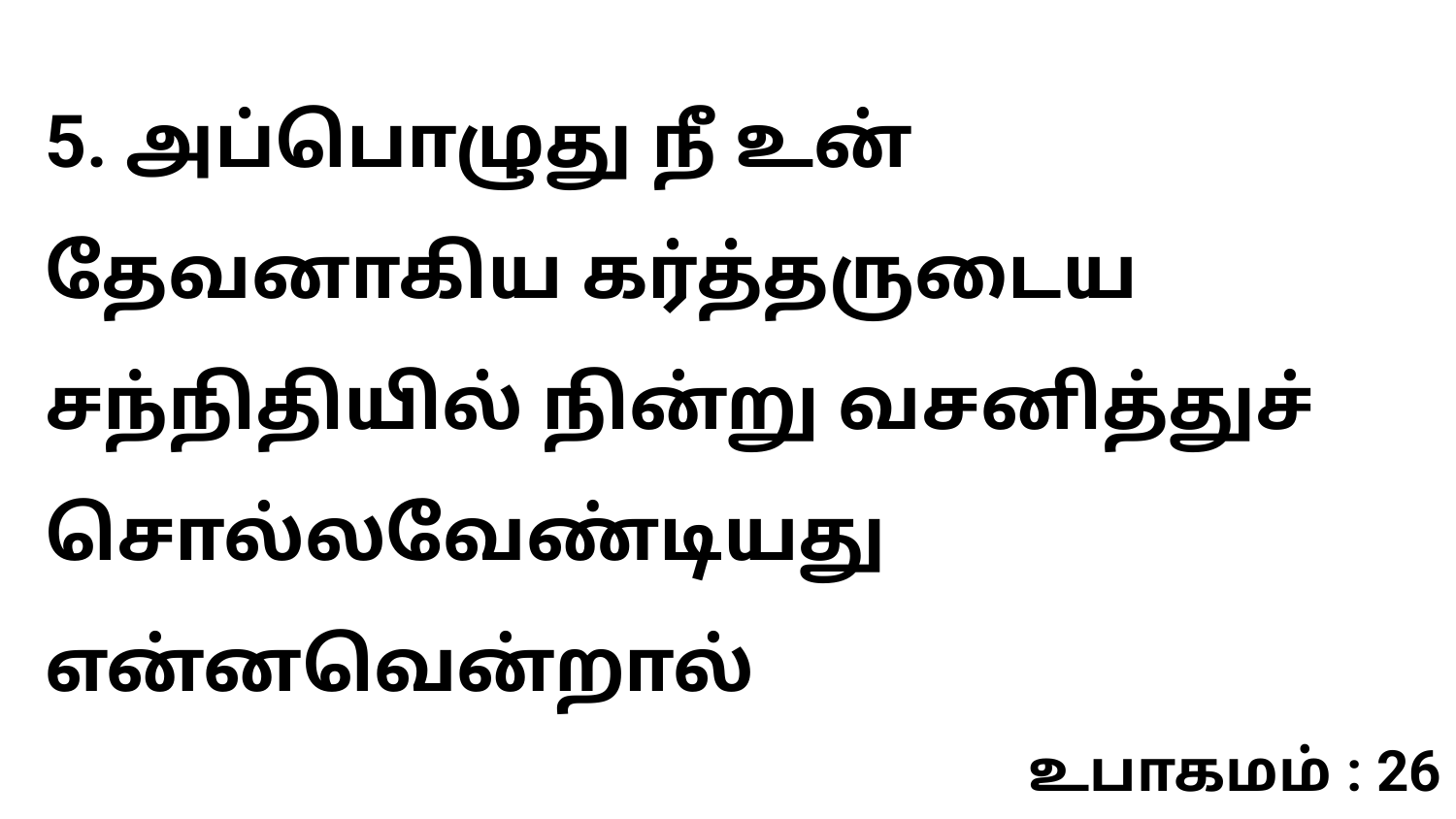

5. அப்பொழுது நீ உன் தேவனாகிய கர்த்தருடைய சந்நிதியில் நின்று வசனித்துச் சொல்லவேண்டியது என்னவென்றால்
உபாகமம் : 26